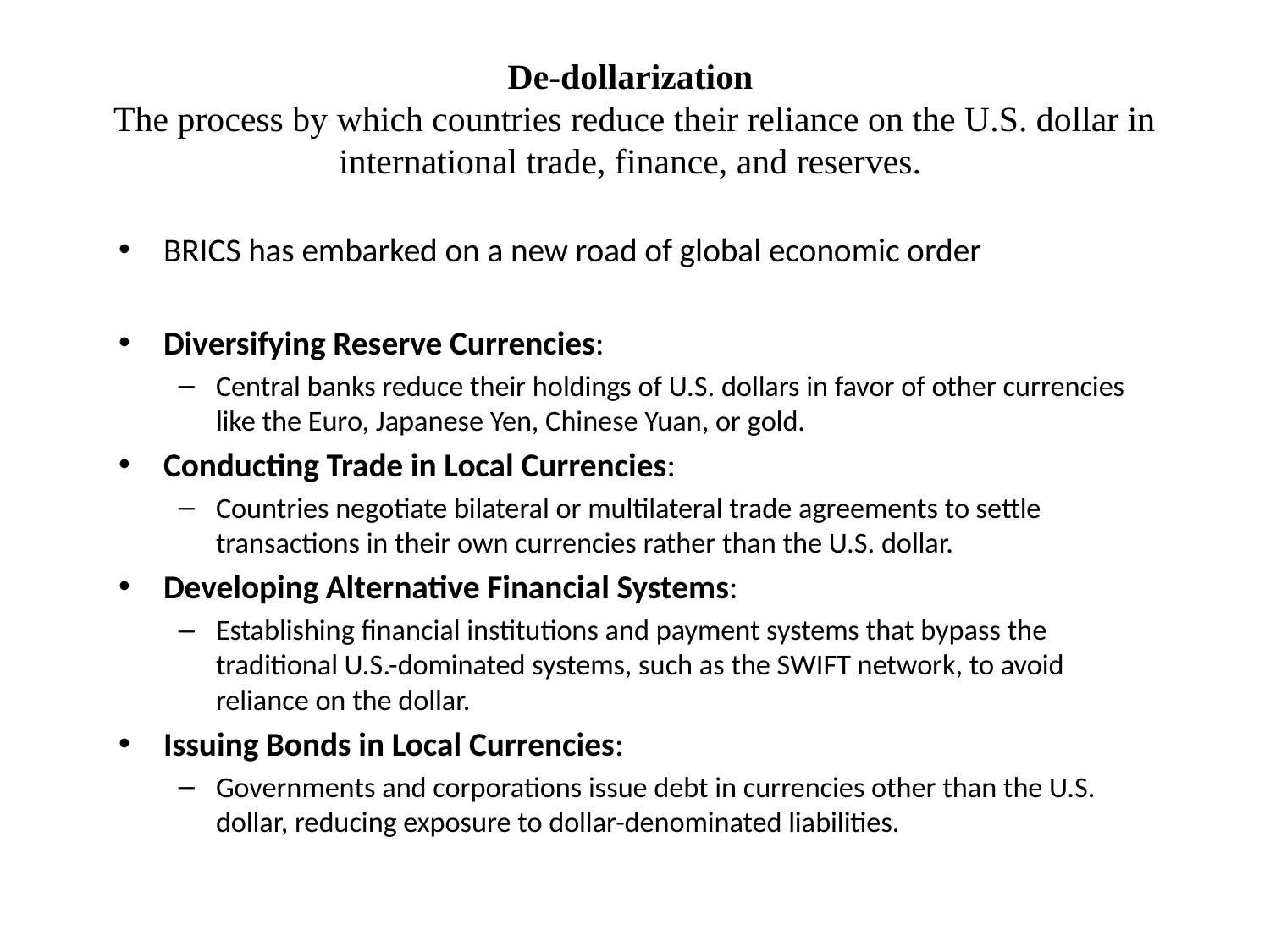

# De-dollarization The process by which countries reduce their reliance on the U.S. dollar in international trade, finance, and reserves.
BRICS has embarked on a new road of global economic order

Diversifying Reserve Currencies:
Central banks reduce their holdings of U.S. dollars in favor of other currencies like the Euro, Japanese Yen, Chinese Yuan, or gold.
Conducting Trade in Local Currencies:
Countries negotiate bilateral or multilateral trade agreements to settle transactions in their own currencies rather than the U.S. dollar.
Developing Alternative Financial Systems:
Establishing financial institutions and payment systems that bypass the traditional U.S.-dominated systems, such as the SWIFT network, to avoid reliance on the dollar.
Issuing Bonds in Local Currencies:
Governments and corporations issue debt in currencies other than the U.S. dollar, reducing exposure to dollar-denominated liabilities.